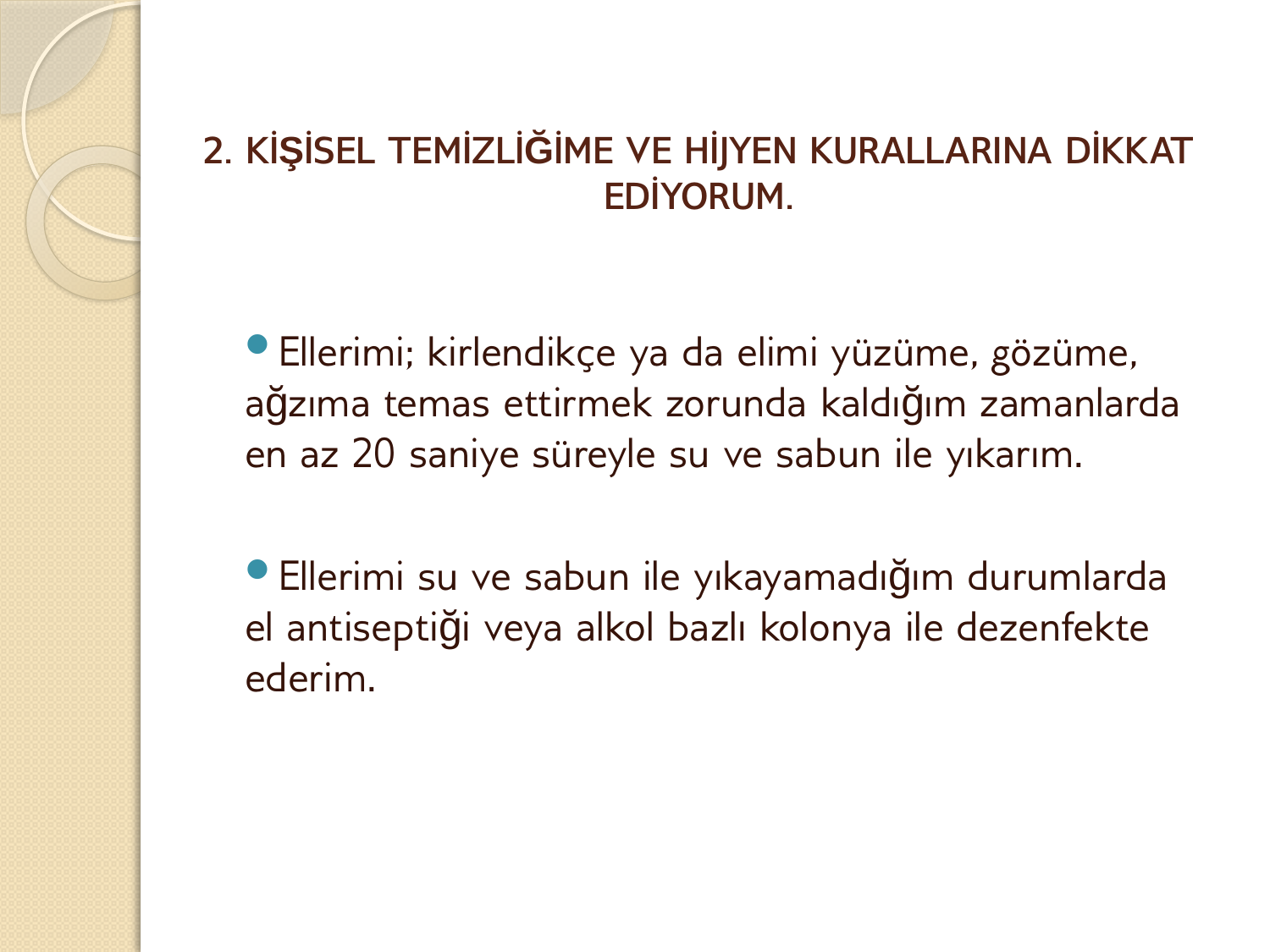

# 2. KİŞİSEL TEMİZLİĞİME VE HİJYEN KURALLARINA DİKKAT EDİYORUM.
Ellerimi; kirlendikçe ya da elimi yüzüme, gözüme, ağzıma temas ettirmek zorunda kaldığım zamanlarda en az 20 saniye süreyle su ve sabun ile yıkarım.

Ellerimi su ve sabun ile yıkayamadığım durumlarda el antiseptiği veya alkol bazlı kolonya ile dezenfekte ederim.